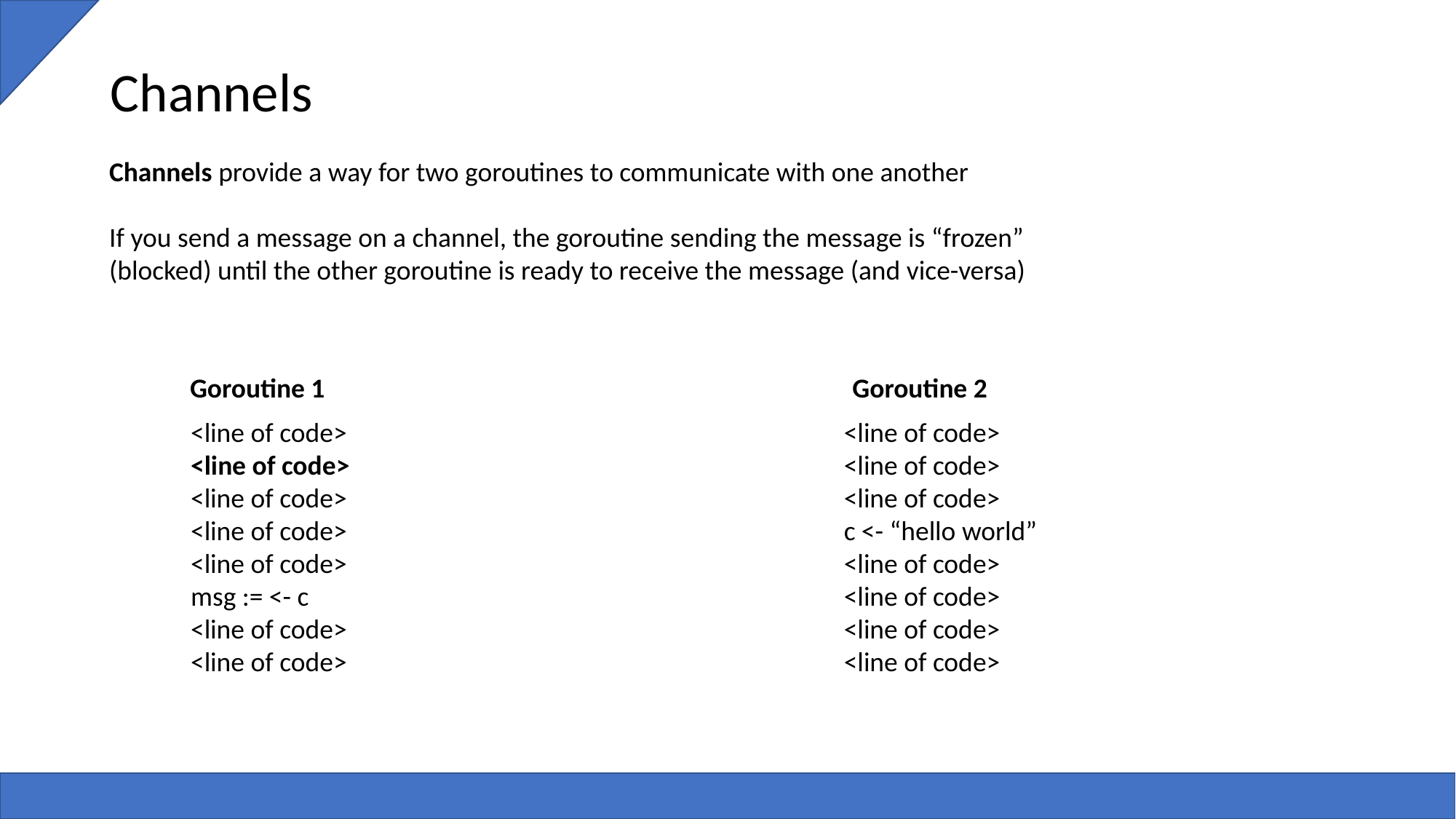

Channels
Channels provide a way for two goroutines to communicate with one another

If you send a message on a channel, the goroutine sending the message is “frozen” (blocked) until the other goroutine is ready to receive the message (and vice-versa)
Goroutine 1
Goroutine 2
<line of code>
<line of code>
<line of code>
<line of code>
<line of code>
msg := <- c
<line of code>
<line of code>

<line of code>
<line of code>
<line of code>
c <- “hello world”
<line of code>
<line of code>
<line of code>
<line of code>